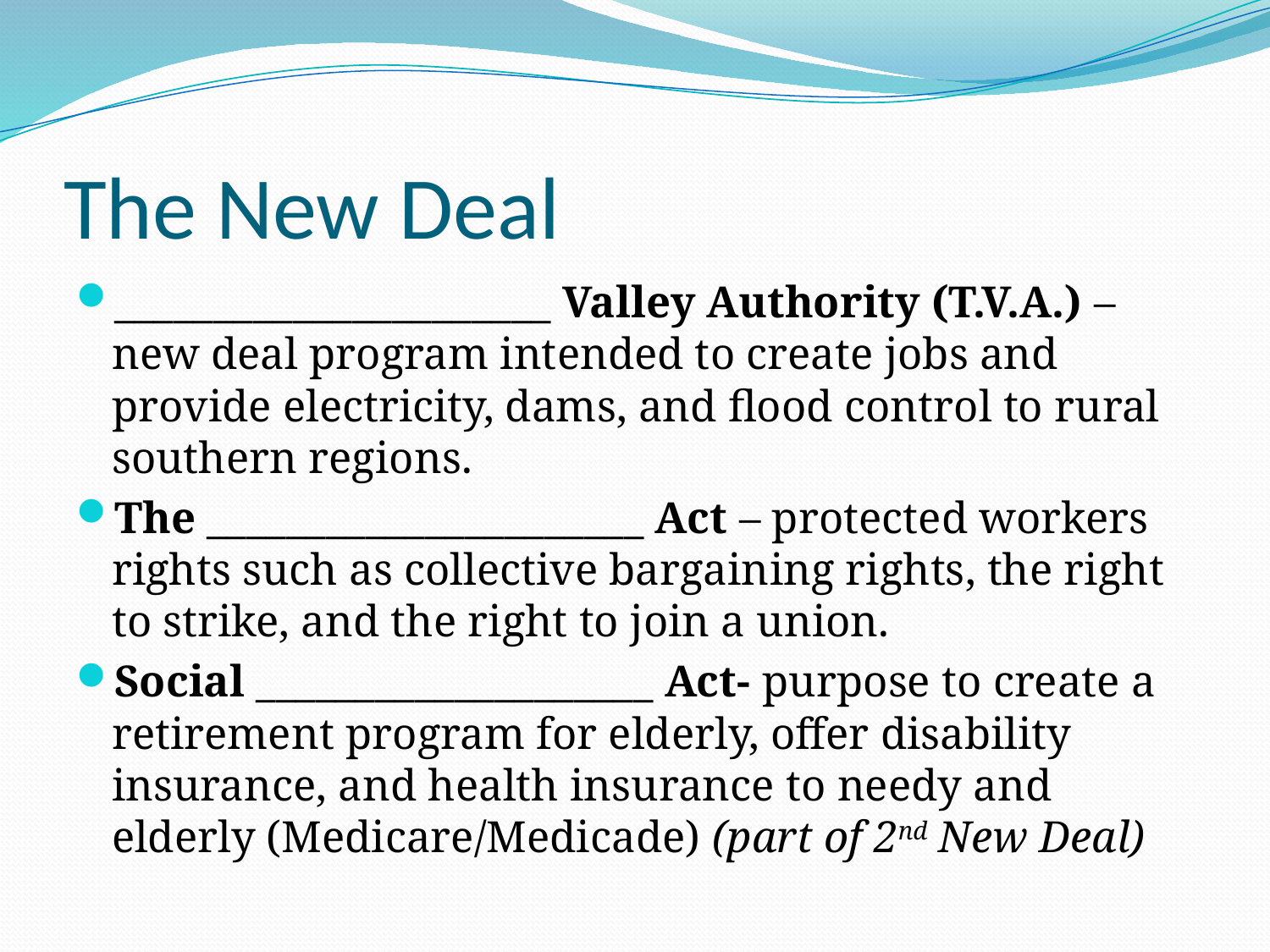

# The New Deal
______________________ Valley Authority (T.V.A.) – new deal program intended to create jobs and provide electricity, dams, and flood control to rural southern regions.
The ______________________ Act – protected workers rights such as collective bargaining rights, the right to strike, and the right to join a union.
Social ____________________ Act- purpose to create a retirement program for elderly, offer disability insurance, and health insurance to needy and elderly (Medicare/Medicade) (part of 2nd New Deal)